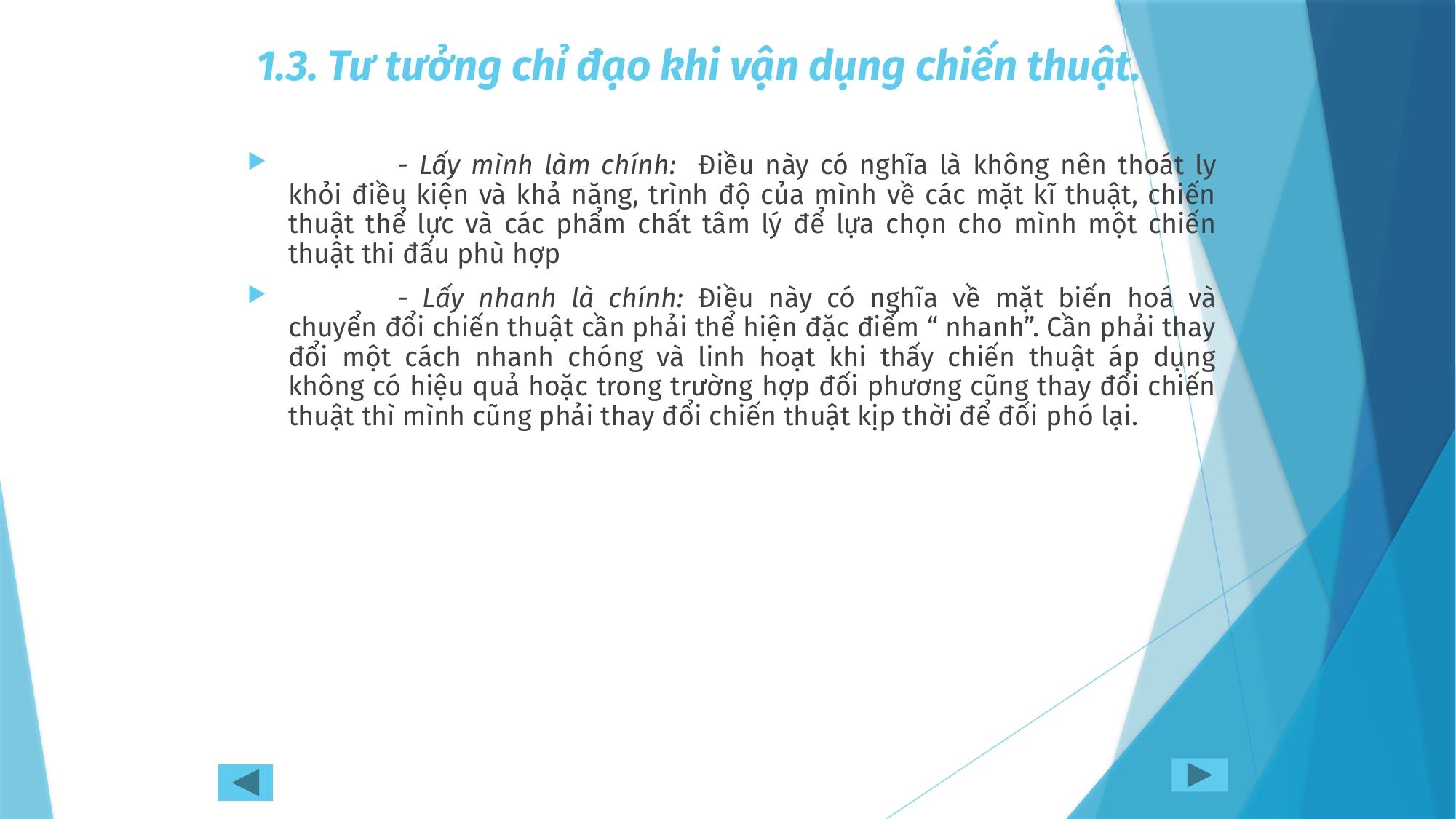

# 1.3. Tư tưởng chỉ đạo khi vận dụng chiến thuật.
	- Lấy mình làm chính:  Điều này có nghĩa là không nên thoát ly khỏi điều kiện và khả năng, trình độ của mình về các mặt kĩ thuật, chiến thuật thể lực và các phẩm chất tâm lý để lựa chọn cho mình một chiến thuật thi đấu phù hợp
	- Lấy nhanh là chính: Điều này có nghĩa về mặt biến hoá và chuyển đổi chiến thuật cần phải thể hiện đặc điểm “ nhanh”. Cần phải thay đổi một cách nhanh chóng và linh hoạt khi thấy chiến thuật áp dụng không có hiệu quả hoặc trong trường hợp đối phương cũng thay đổi chiến thuật thì mình cũng phải thay đổi chiến thuật kịp thời để đối phó lại.